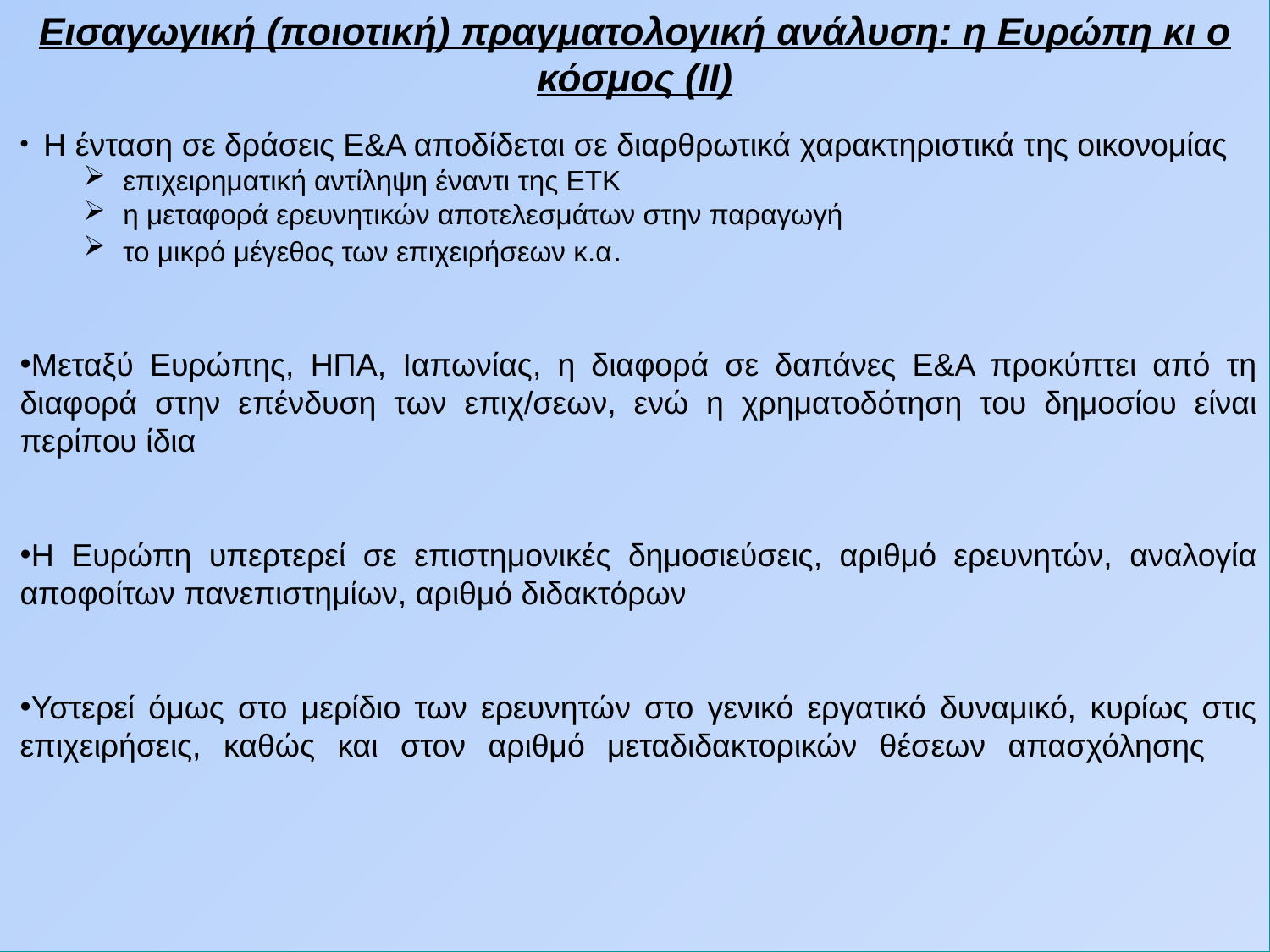

Εισαγωγική (ποιοτική) πραγματολογική ανάλυση: η Ευρώπη κι ο κόσμος (ΙΙ)

  Η ένταση σε δράσεις Ε&Α αποδίδεται σε διαρθρωτικά χαρακτηριστικά της οικονομίας
επιχειρηματική αντίληψη έναντι της ΕΤΚ
η μεταφορά ερευνητικών αποτελεσμάτων στην παραγωγή
το μικρό μέγεθος των επιχειρήσεων κ.α.

Μεταξύ Ευρώπης, ΗΠΑ, Ιαπωνίας, η διαφορά σε δαπάνες Ε&Α προκύπτει από τη διαφορά στην επένδυση των επιχ/σεων, ενώ η χρηματοδότηση του δημοσίου είναι περίπου ίδια

Η Ευρώπη υπερτερεί σε επιστημονικές δημοσιεύσεις, αριθμό ερευνητών, αναλογία αποφοίτων πανεπιστημίων, αριθμό διδακτόρων

Υστερεί όμως στο μερίδιο των ερευνητών στο γενικό εργατικό δυναμικό, κυρίως στις επιχειρήσεις, καθώς και στον αριθμό μεταδιδακτορικών θέσεων απασχόλησης
#

17